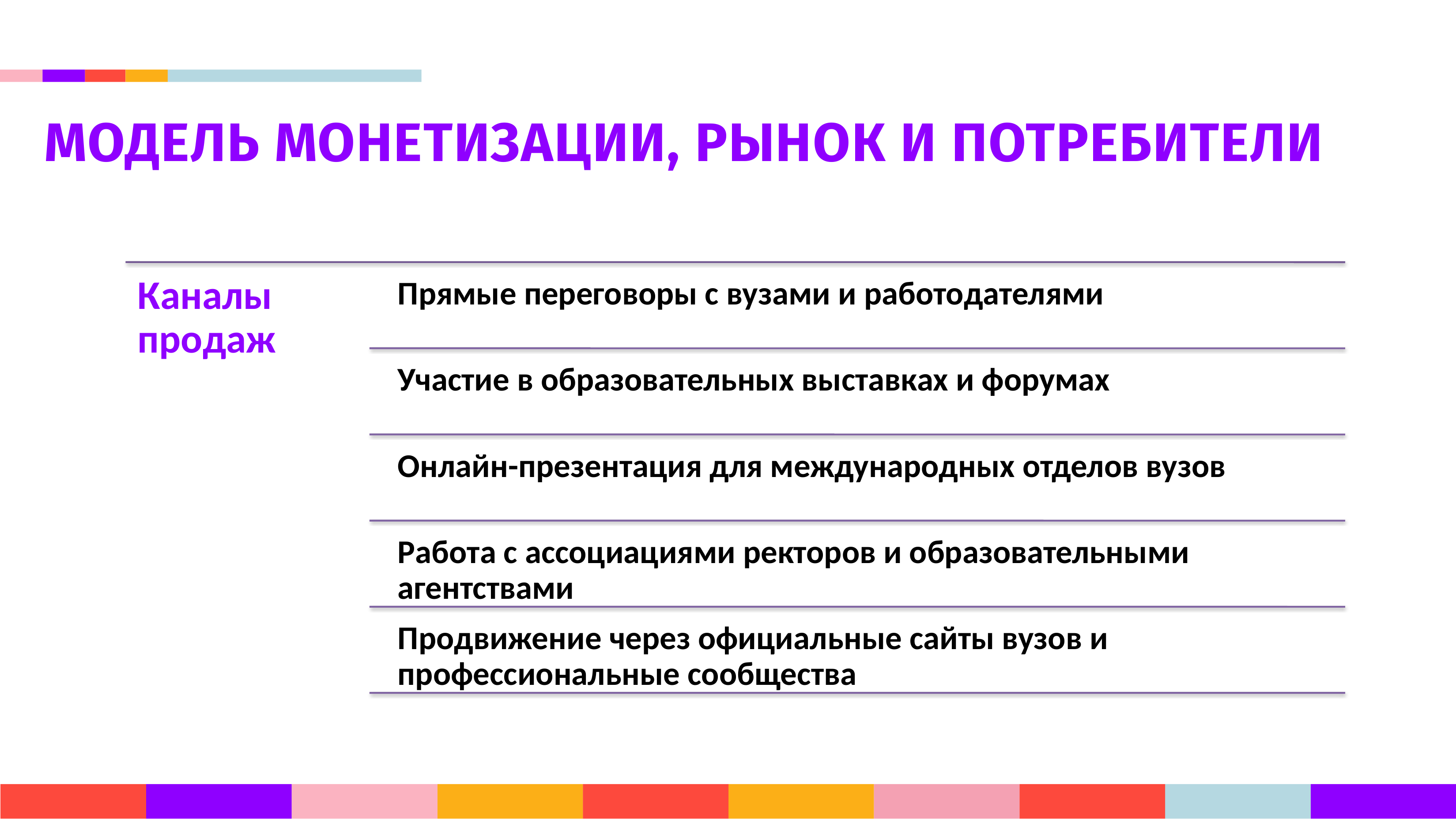

МОДЕЛЬ МОНЕТИЗАЦИИ, РЫНОК И ПОТРЕБИТЕЛИ
Каналы продаж
Прямые переговоры с вузами и работодателями
Участие в образовательных выставках и форумах
Онлайн-презентация для международных отделов вузов
Работа с ассоциациями ректоров и образовательными агентствами
Продвижение через официальные сайты вузов и профессиональные сообщества